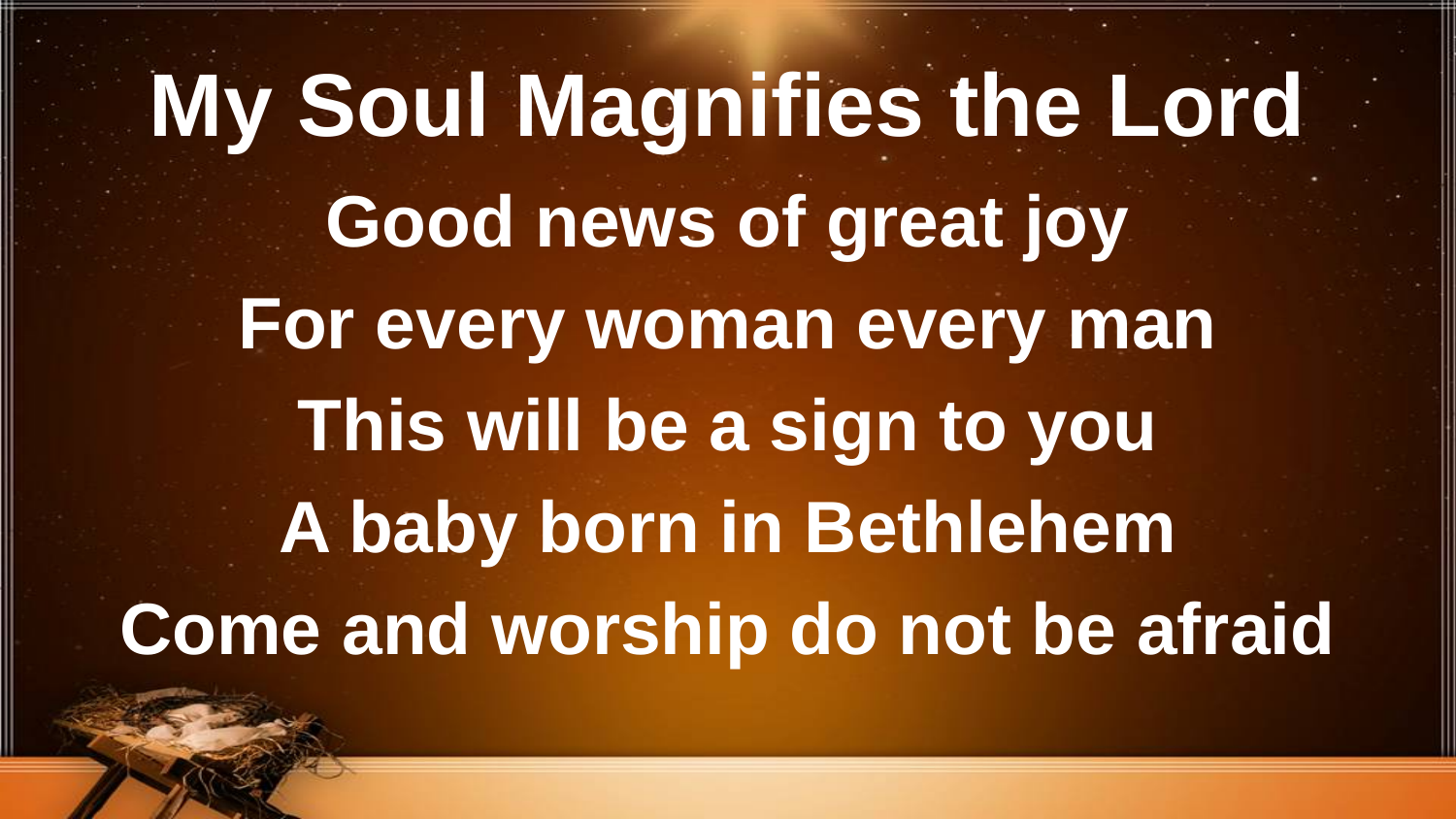

# My Soul Magnifies the Lord
Good news of great joy
For every woman every man
This will be a sign to you
A baby born in Bethlehem
Come and worship do not be afraid